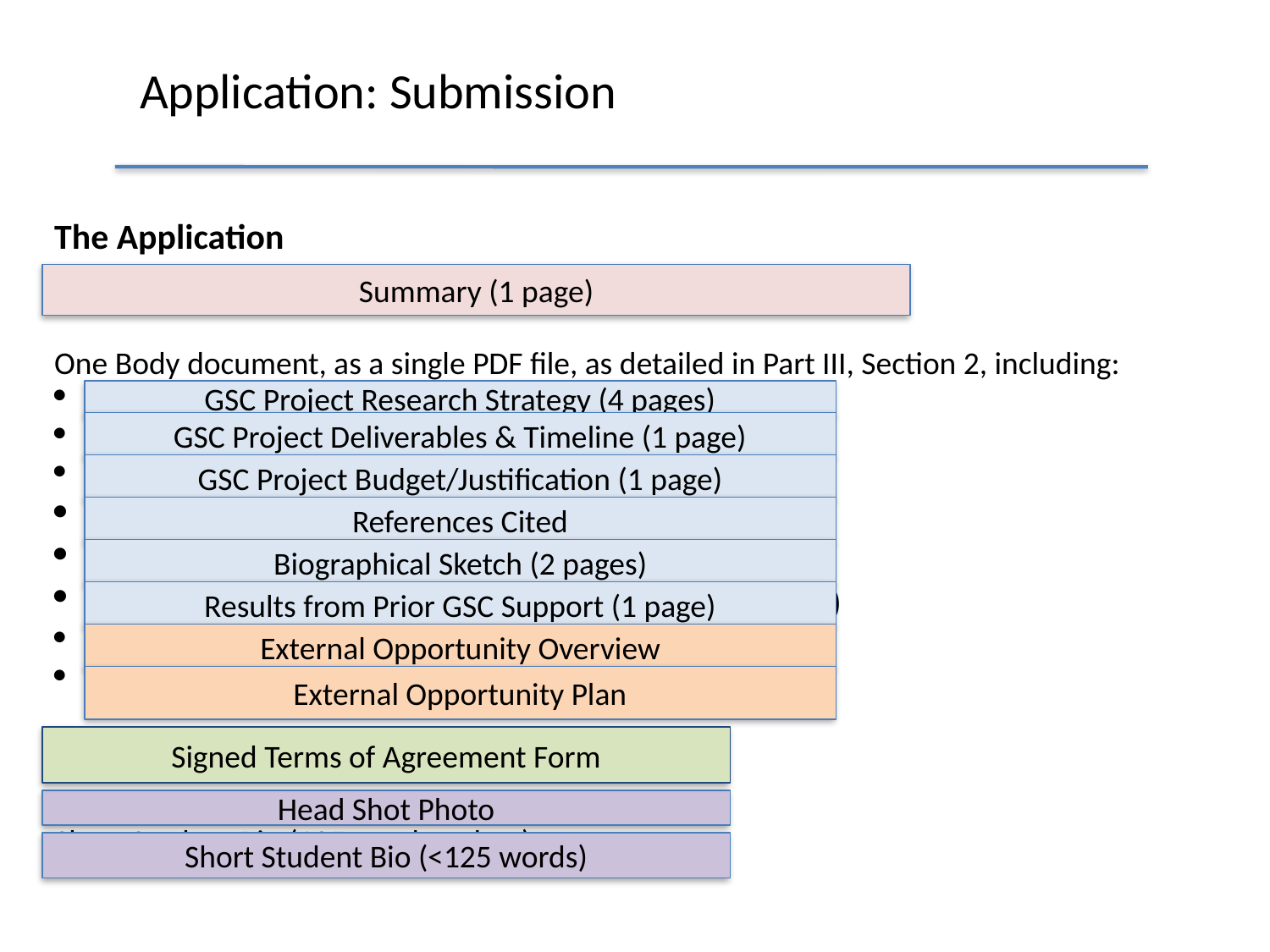

# Application: Submission
The Application
One Summary document (MS Word preferred, or PDF acceptable)

One Body document, as a single PDF file, as detailed in Part III, Section 2, including:
GSC Project Research Strategy (4 pages)
GSC Project Deliverables and Timeline (1 page)
GSC Project Budget and Budget Justification (1 page)
References Cited (no page limit)
Biographical Sketch (2 pages)
Results from Prior GSC Grants (1 page, if applicable)
External Opportunity Overview (1 page)
External Opportunity Plan (1 page)

Signed Terms of Agreement Form
Headshot Photograph (Hi Res)
Short Student Bio (125 words or less)

Summary (1 page)
GSC Project Research Strategy (4 pages)
GSC Project Deliverables & Timeline (1 page)
GSC Project Budget/Justification (1 page)
References Cited
Biographical Sketch (2 pages)
Results from Prior GSC Support (1 page)
External Opportunity Overview
External Opportunity Plan
Signed Terms of Agreement Form
Head Shot Photo
Short Student Bio (<125 words)